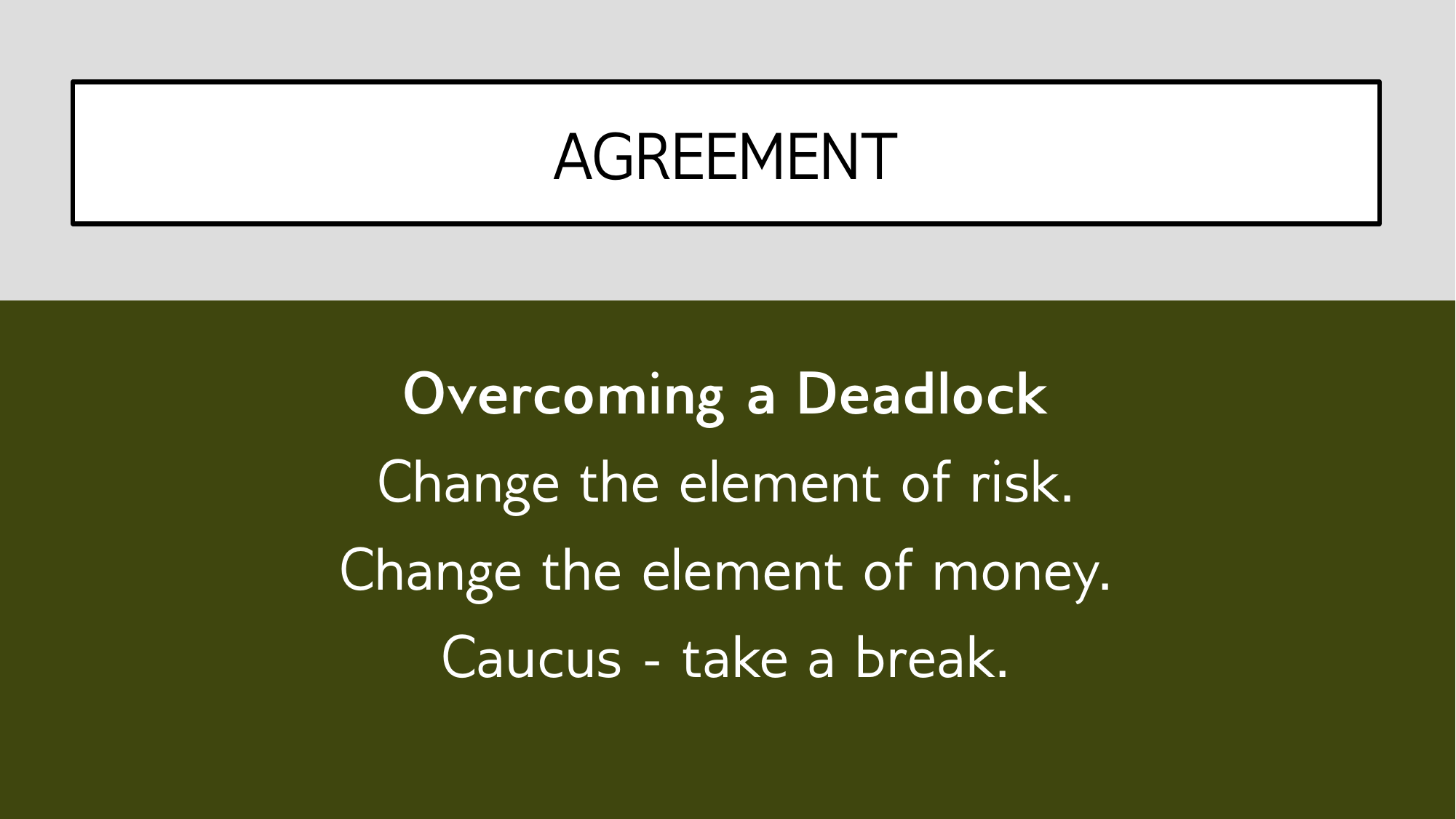

Overcoming a Deadlock
Change the element of risk.
Change the element of money.
Caucus - take a break.